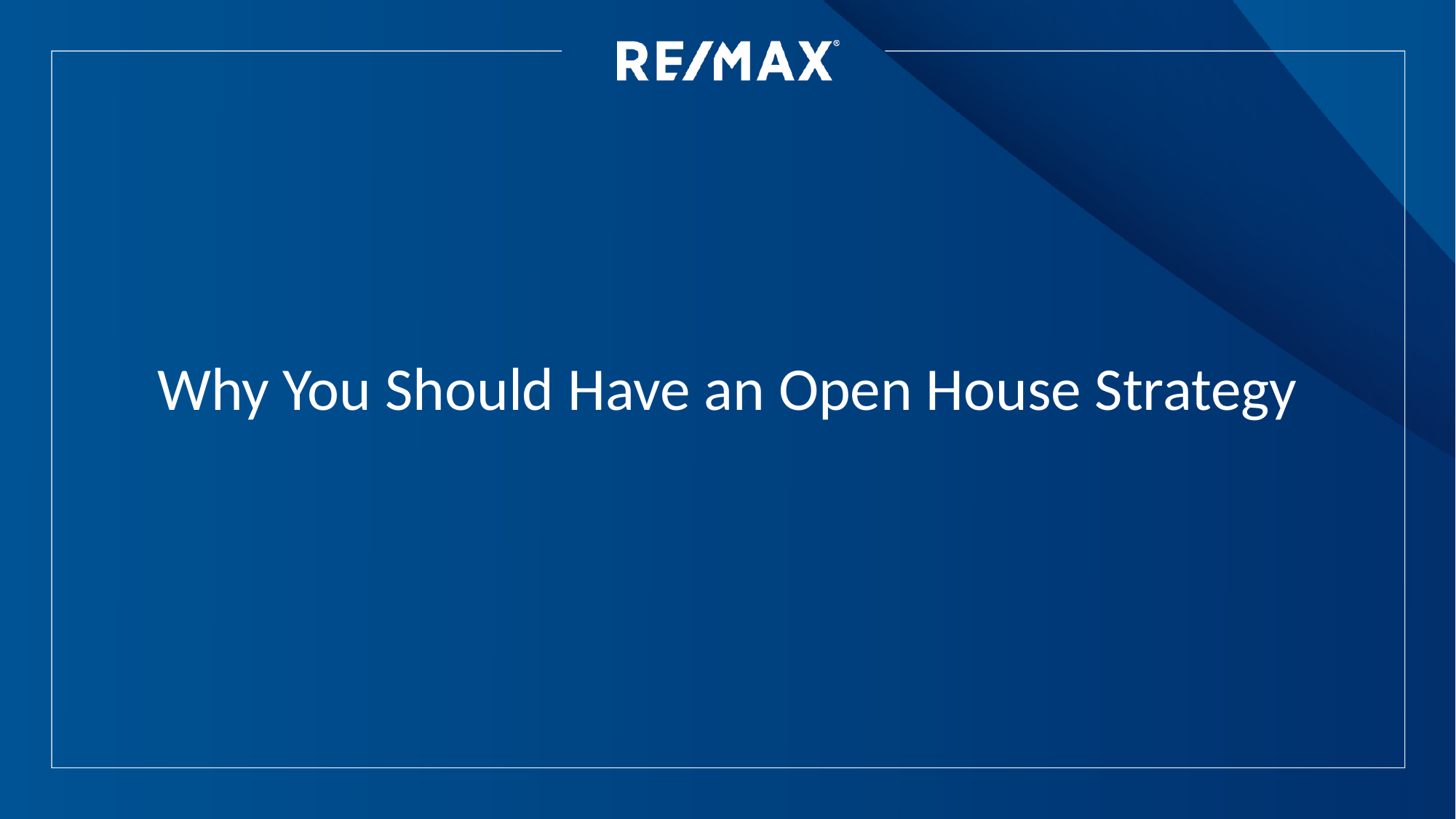

#

Why You Should Have an Open House Strategy